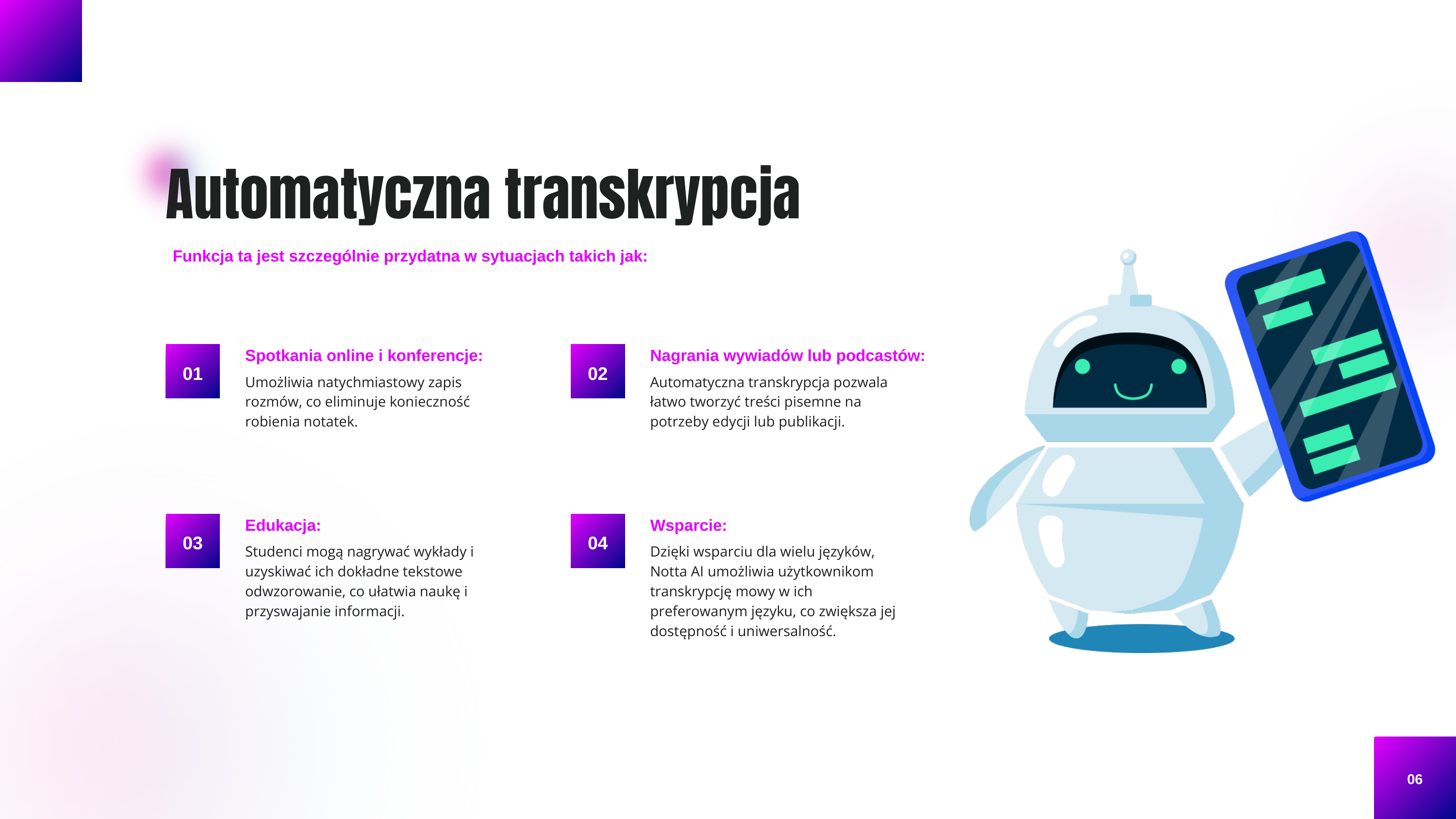

Automatyczna transkrypcja

Funkcja ta jest szczególnie przydatna w sytuacjach takich jak:

Spotkania online i konferencje:
Nagrania wywiadów lub podcastów:

01
02
Umożliwia natychmiastowy zapis rozmów, co eliminuje konieczność robienia notatek.
Automatyczna transkrypcja pozwala łatwo tworzyć treści pisemne na potrzeby edycji lub publikacji.

Edukacja:
Wsparcie:

03
04
Studenci mogą nagrywać wykłady i uzyskiwać ich dokładne tekstowe odwzorowanie, co ułatwia naukę i przyswajanie informacji.

Dzięki wsparciu dla wielu języków, Notta AI umożliwia użytkownikom transkrypcję mowy w ich preferowanym języku, co zwiększa jej dostępność i uniwersalność.

06